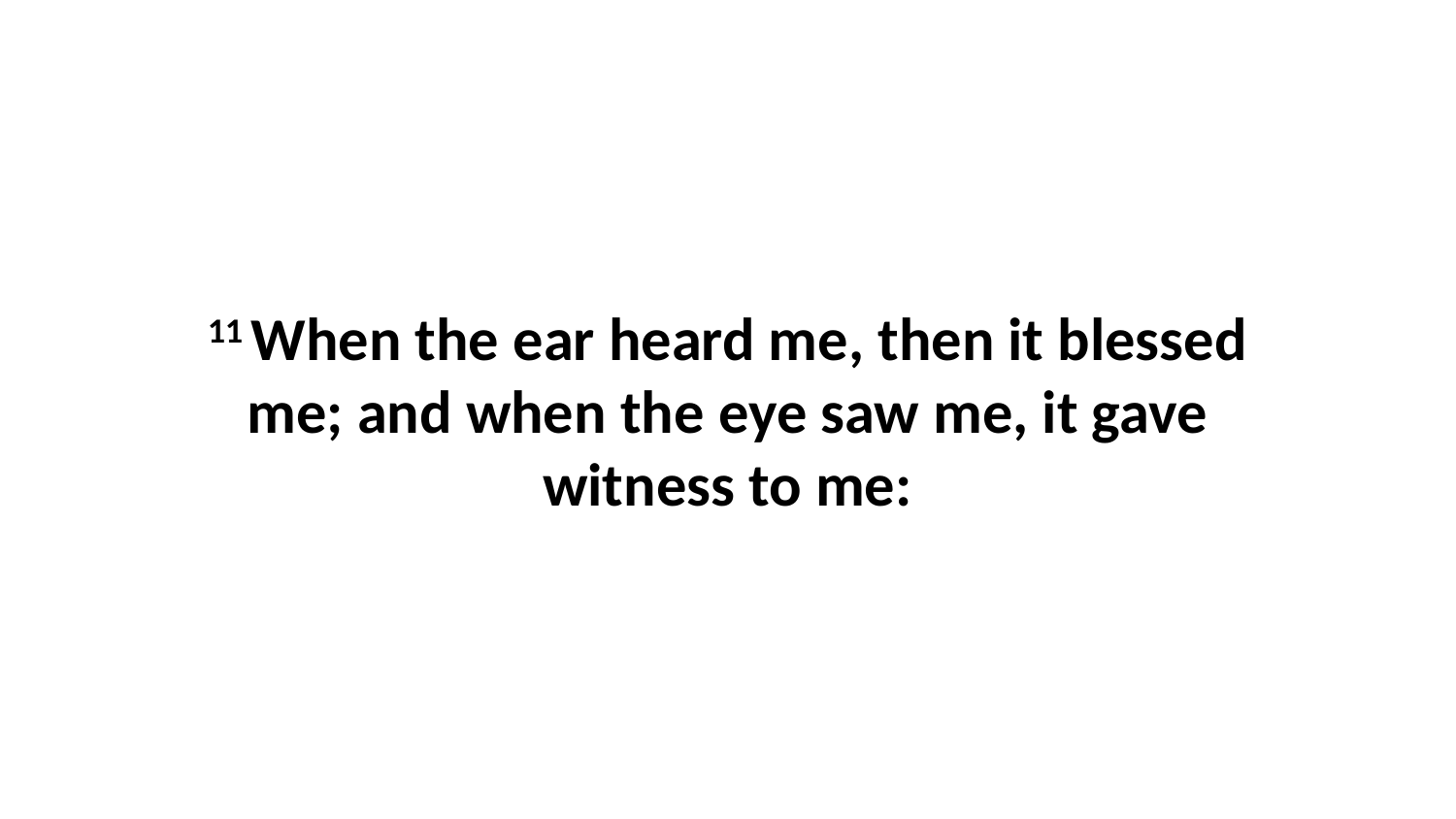

11 When the ear heard me, then it blessed me; and when the eye saw me, it gave witness to me: